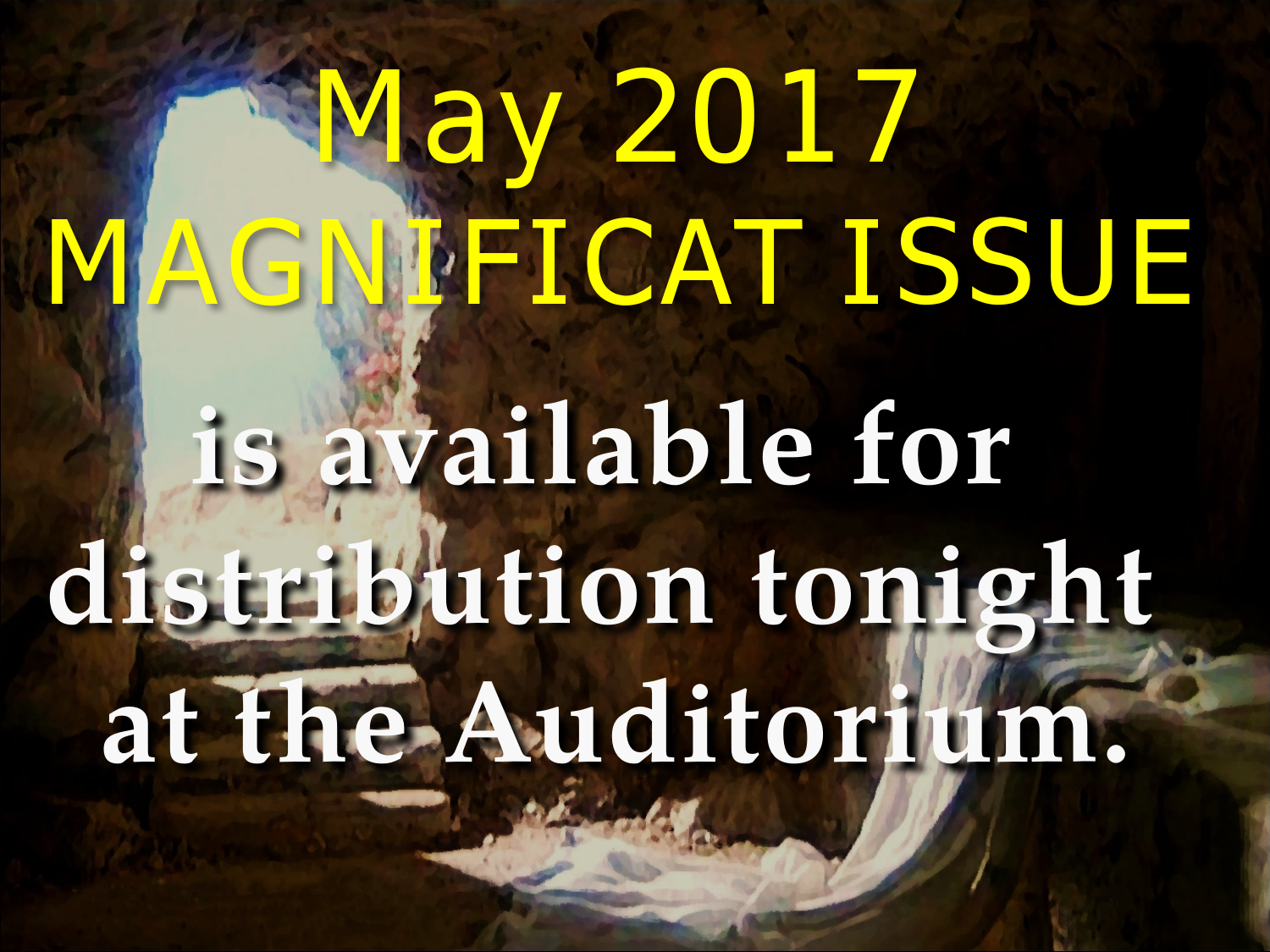

# May 2017 MAGNIFICAT ISSUE
is available for
distribution tonight
at the Auditorium.